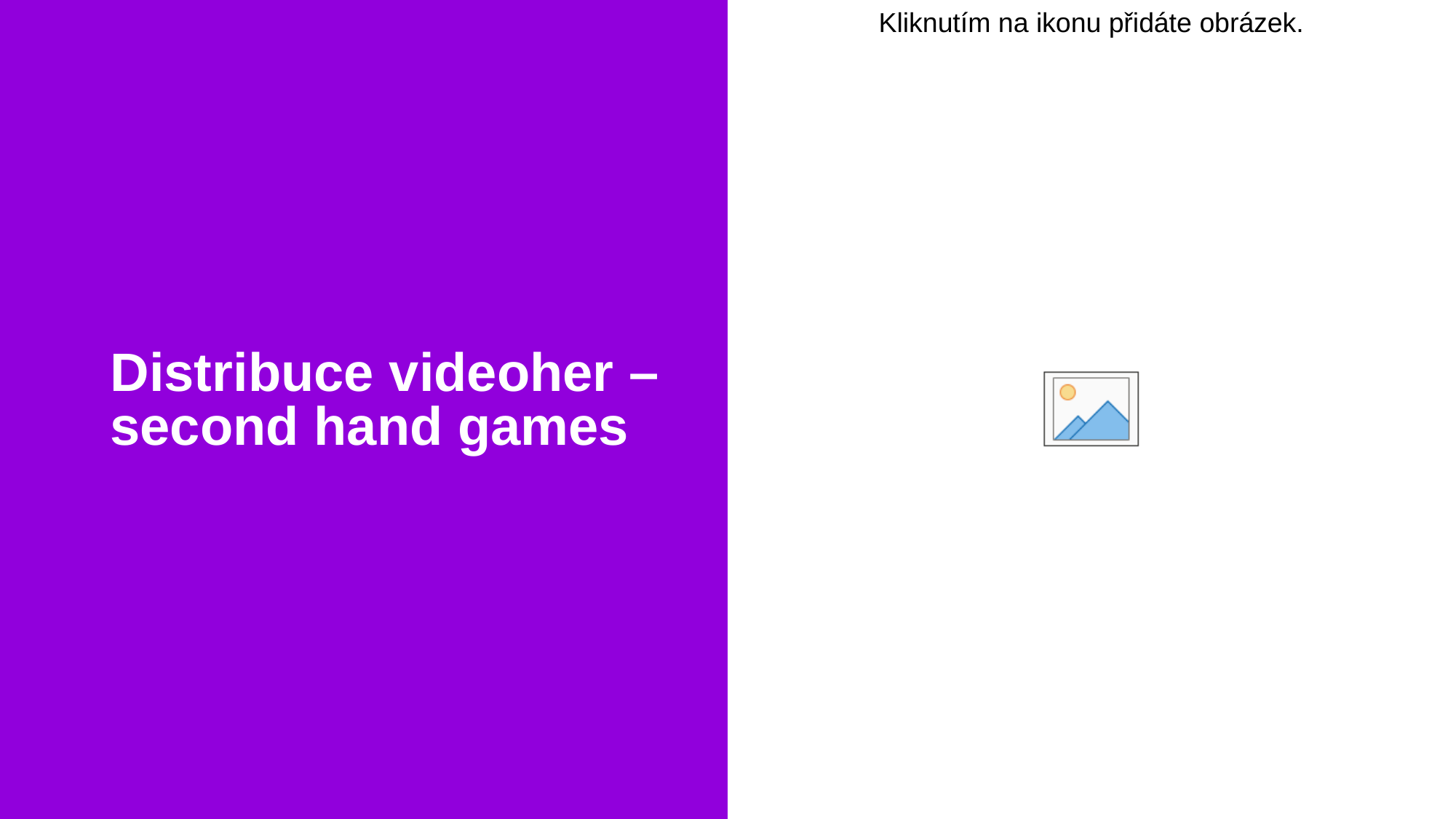

# Distribuce videoher – second hand games
47